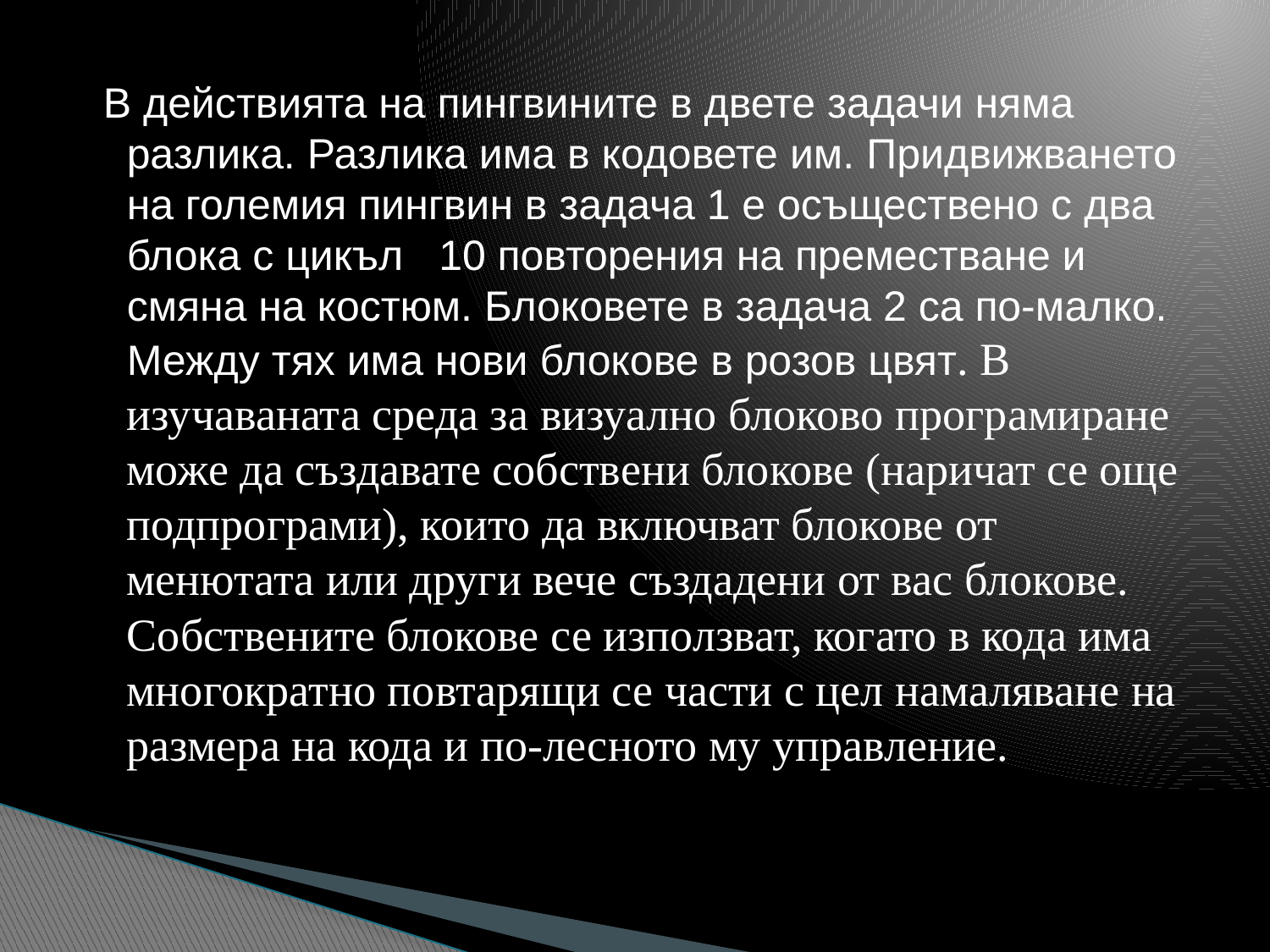

В действията на пингвините в двете задачи няма разлика. Разлика има в кодовете им. Придвижването на големия пингвин в задача 1 е осъществено с два блока с цикъл   10 повторения на преместване и смяна на костюм. Блоковете в задача 2 са по-малко. Между тях има нови блокове в розов цвят. В изучаваната среда за визуално блоково програмиране може да създавате собствени блокове (наричат се още подпрограми), които да включват блокове от менютата или други вече създадени от вас блокове. Собствените блокове се използват, когато в кода има многократно повтарящи се части с цел намаляване на размера на кода и по-лесното му управление.